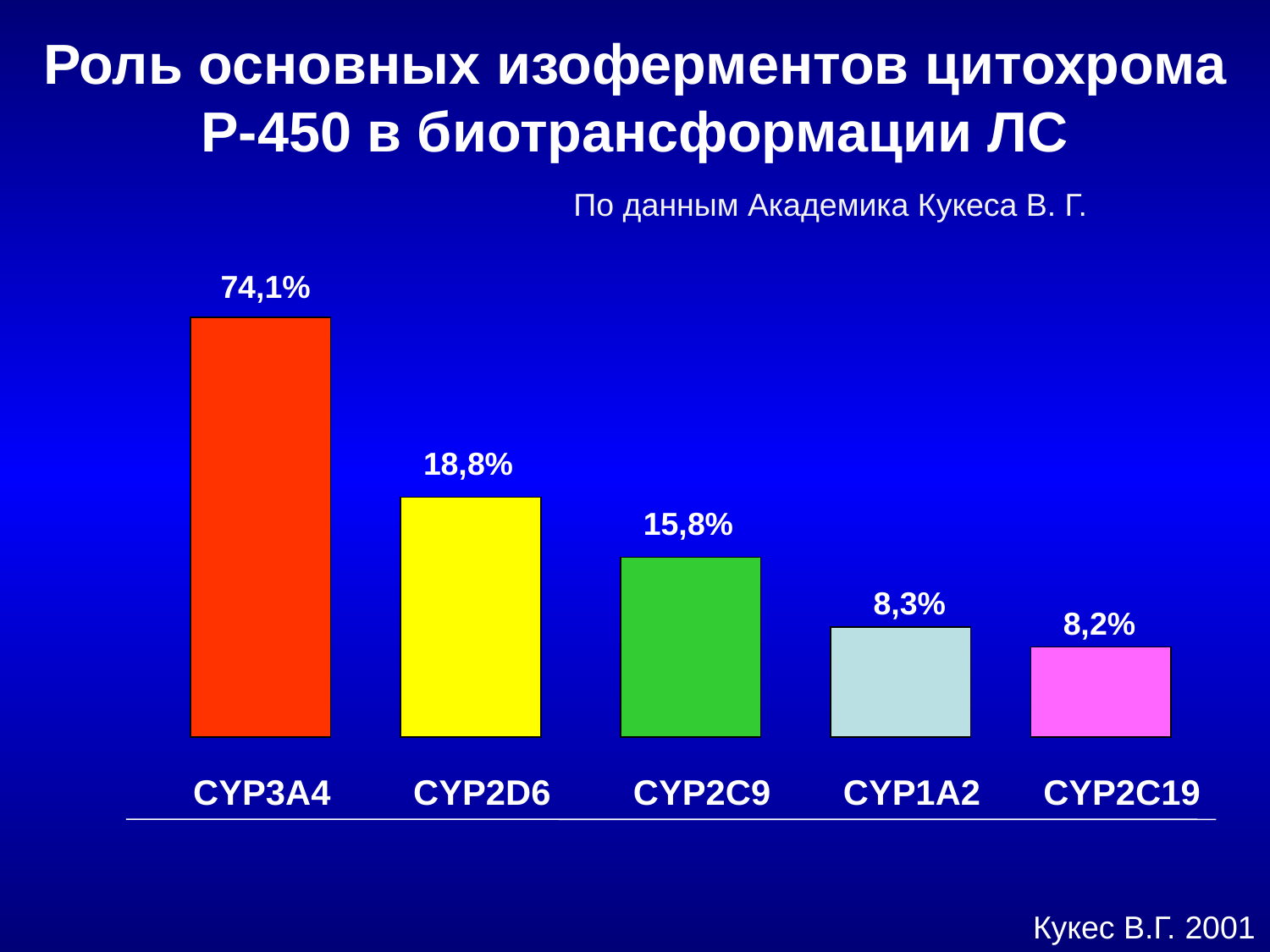

Роль основных изоферментов цитохрома Р-450 в биотрансформации ЛС
По данным Академика Кукеса В. Г.
74,1%

18,8%

15,8%

8,3%
8,2%

CYP3A4
CYP2D6
CYP2C9
CYP1A2
CYP2C19

Кукес В.Г. 2001